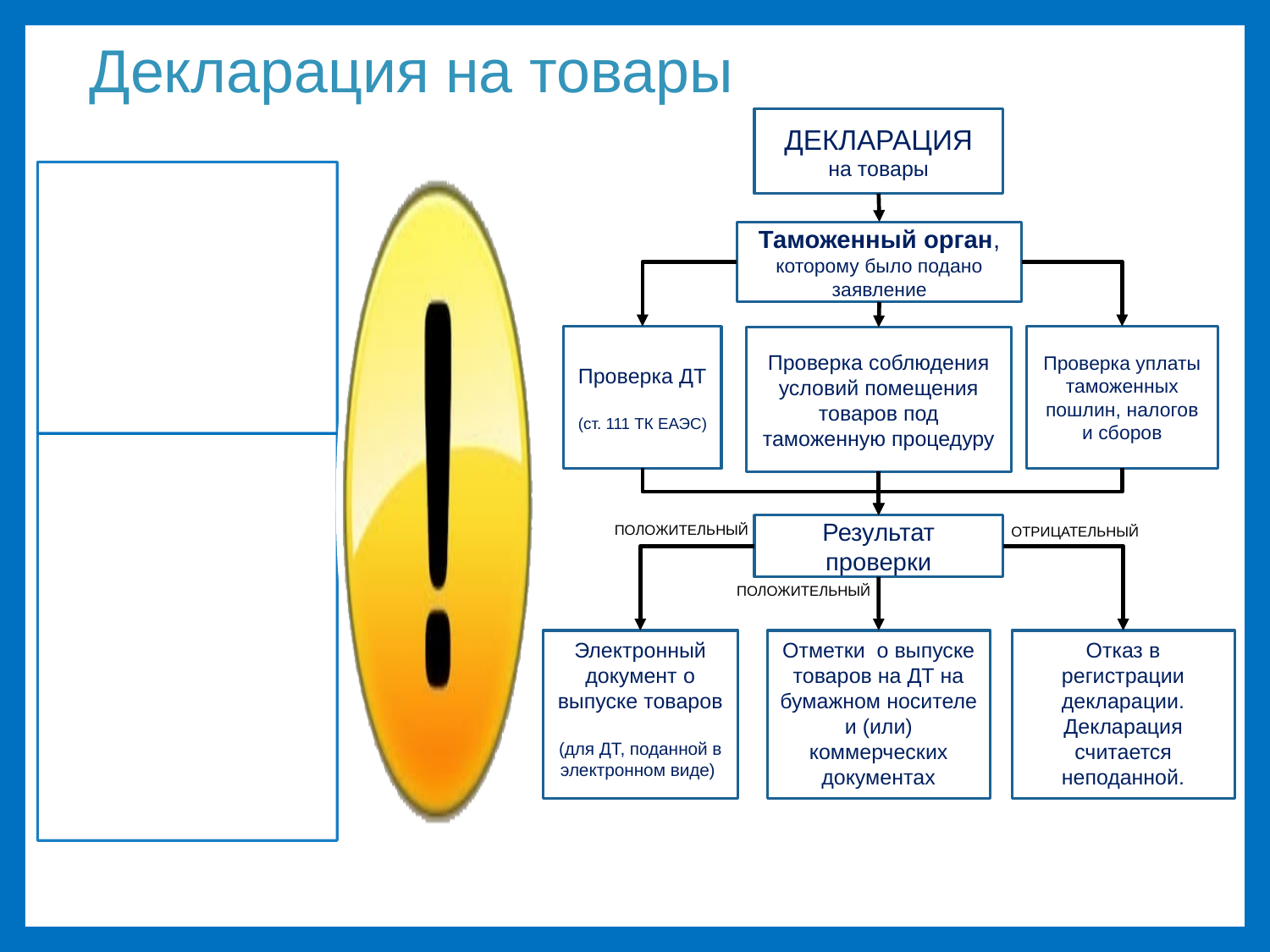

# Декларация на товары
ДЕКЛАРАЦИЯ
на товары

Таможенный орган, которому было подано заявление
Проверка ДТ

(ст. 111 ТК ЕАЭС)
Проверка уплаты таможенных пошлин, налогов и сборов
Проверка соблюдения условий помещения товаров под таможенную процедуру
Результат проверки
ПОЛОЖИТЕЛЬНЫЙ
ОТРИЦАТЕЛЬНЫЙ
ПОЛОЖИТЕЛЬНЫЙ
Электронный документ о выпуске товаров

(для ДТ, поданной в электронном виде)
Отметки  о выпуске товаров на ДТ на бумажном носителе и (или) коммерческих документах
Отказ в регистрации декларации.
Декларация считается неподанной.